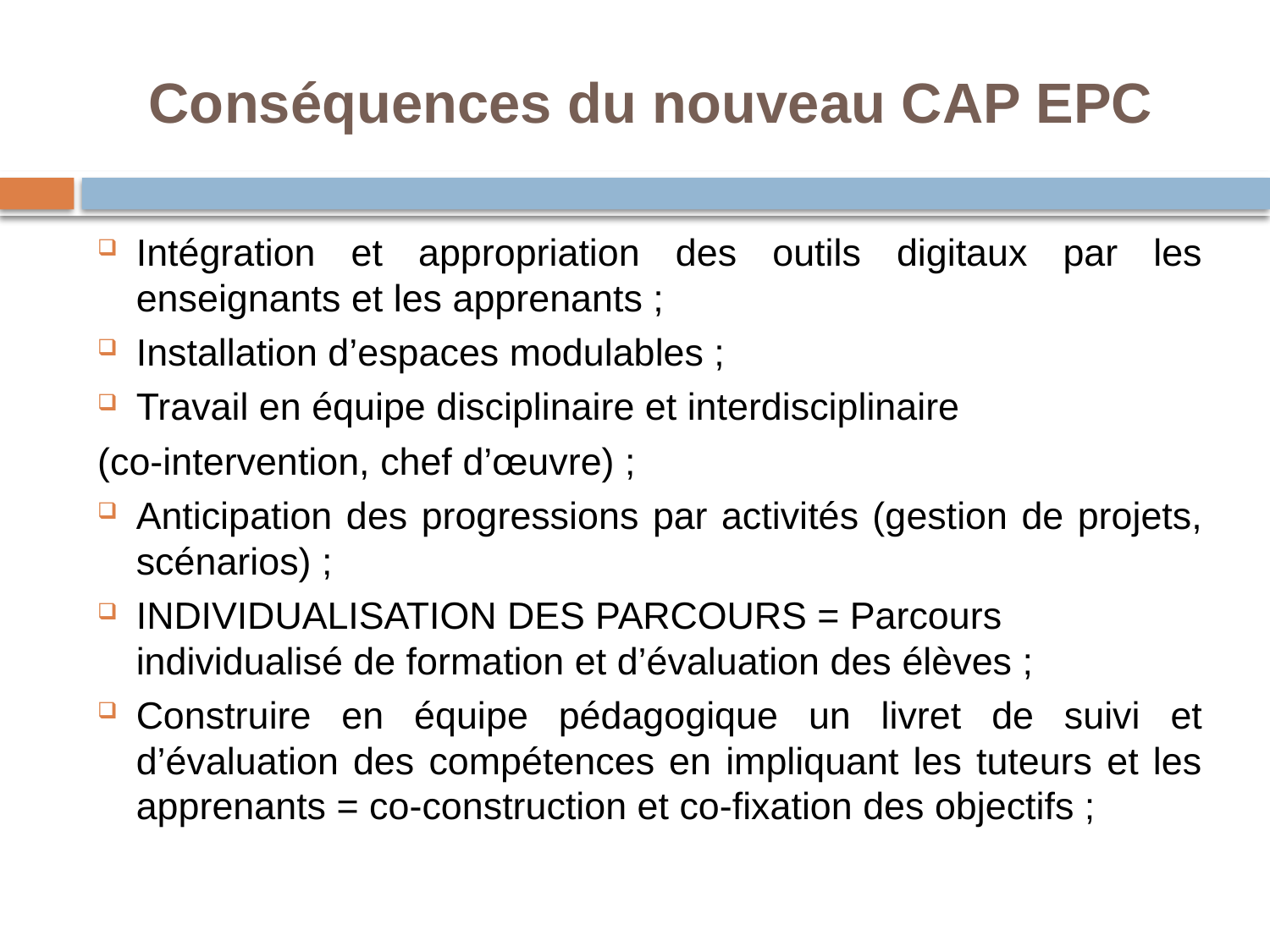

# Conséquences du nouveau CAP EPC
Intégration et appropriation des outils digitaux par les enseignants et les apprenants ;
Installation d’espaces modulables ;
Travail en équipe disciplinaire et interdisciplinaire
(co-intervention, chef d’œuvre) ;
Anticipation des progressions par activités (gestion de projets, scénarios) ;
INDIVIDUALISATION DES PARCOURS = Parcours individualisé de formation et d’évaluation des élèves ;
Construire en équipe pédagogique un livret de suivi et d’évaluation des compétences en impliquant les tuteurs et les apprenants = co-construction et co-fixation des objectifs ;